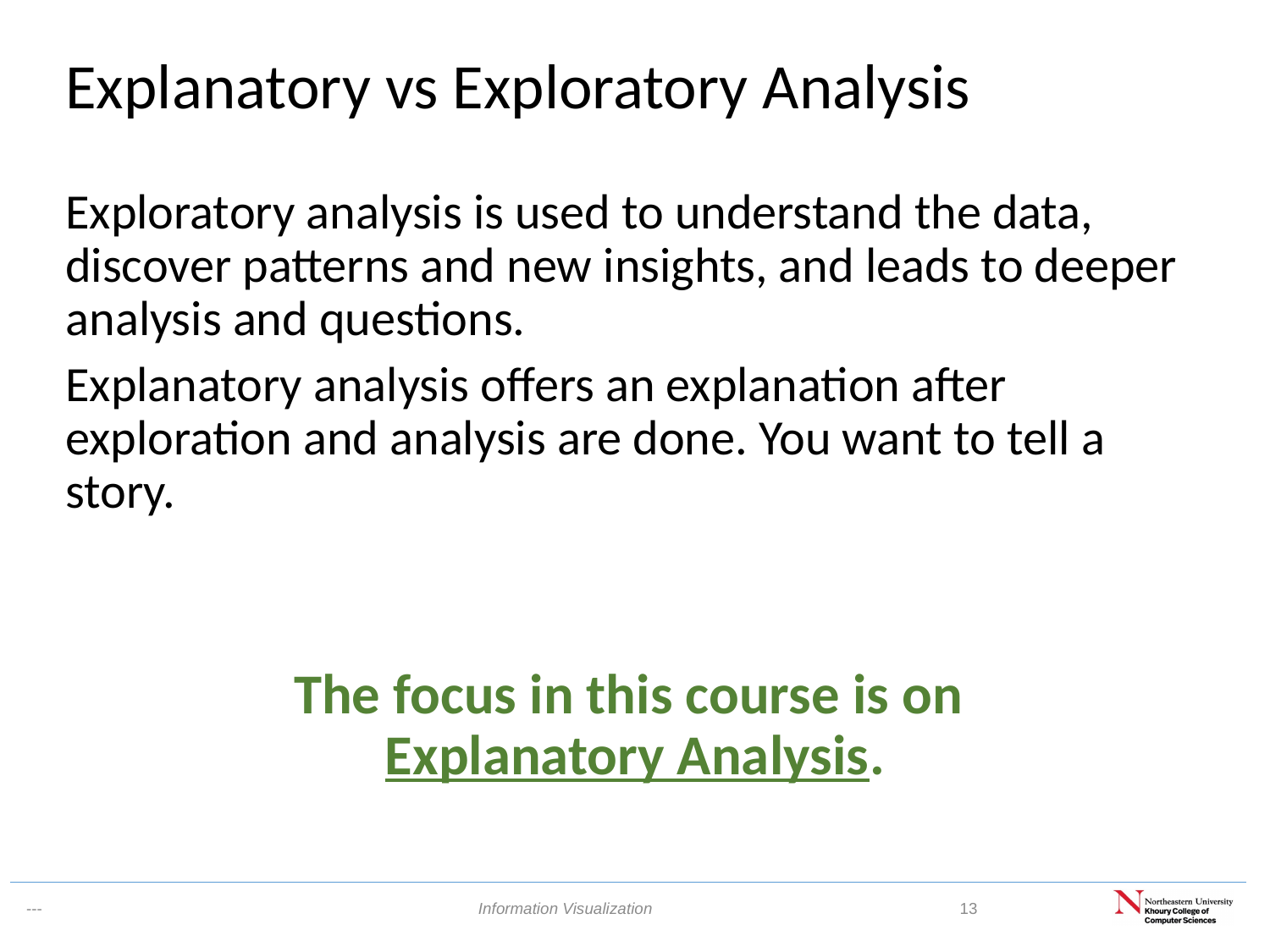

# Explanatory vs Exploratory Analysis
Exploratory analysis is used to understand the data, discover patterns and new insights, and leads to deeper analysis and questions.
Explanatory analysis offers an explanation after exploration and analysis are done. You want to tell a story.

The focus in this course is on
Explanatory Analysis.
Information Visualization
13
---